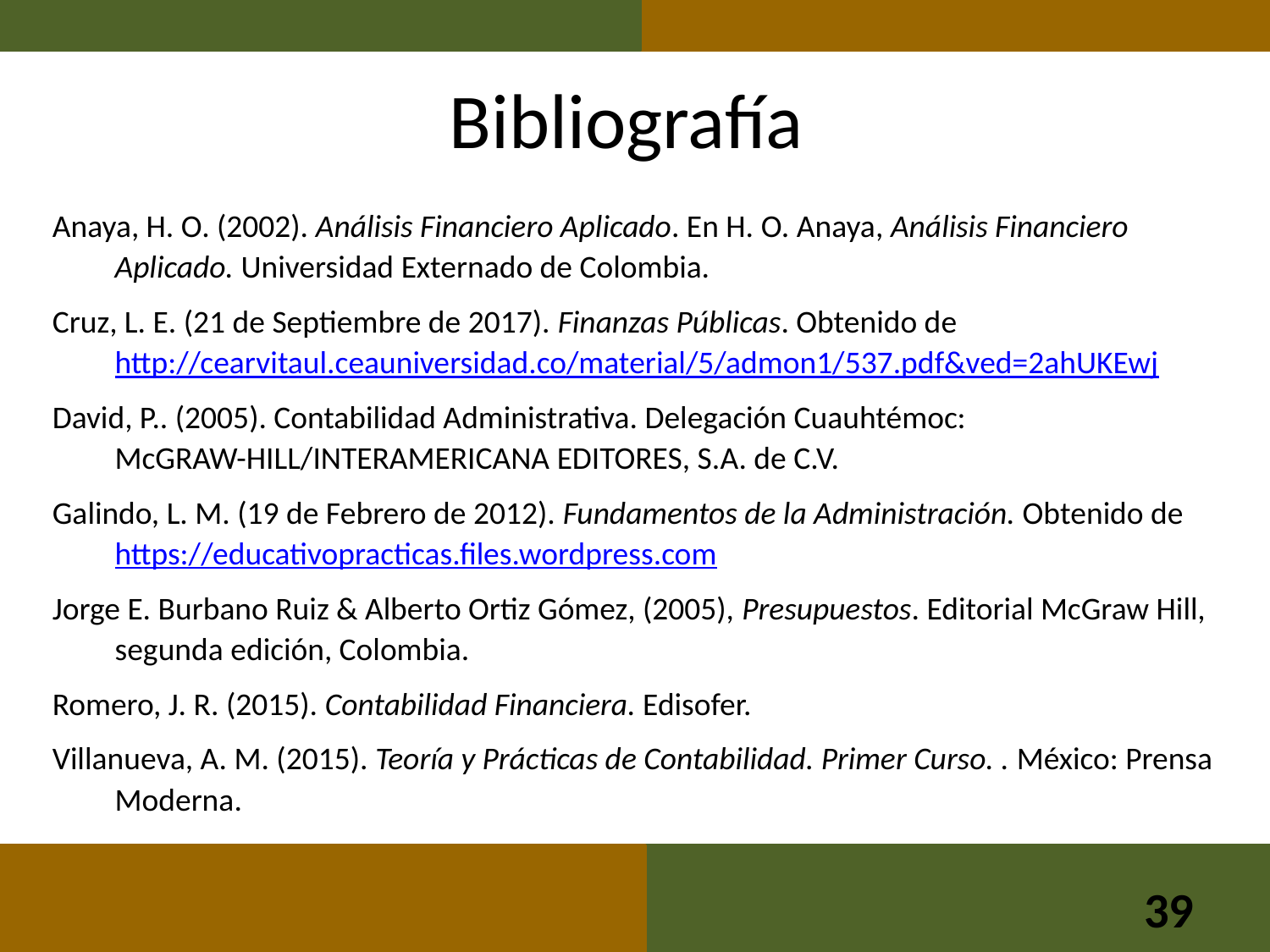

# Bibliografía
Anaya, H. O. (2002). Análisis Financiero Aplicado. En H. O. Anaya, Análisis Financiero Aplicado. Universidad Externado de Colombia.
Cruz, L. E. (21 de Septiembre de 2017). Finanzas Públicas. Obtenido de http://cearvitaul.ceauniversidad.co/material/5/admon1/537.pdf&ved=2ahUKEwj
David, P.. (2005). Contabilidad Administrativa. Delegación Cuauhtémoc: McGRAW-HILL/INTERAMERICANA EDITORES, S.A. de C.V.
Galindo, L. M. (19 de Febrero de 2012). Fundamentos de la Administración. Obtenido de https://educativopracticas.files.wordpress.com
Jorge E. Burbano Ruiz & Alberto Ortiz Gómez, (2005), Presupuestos. Editorial McGraw Hill, segunda edición, Colombia.
Romero, J. R. (2015). Contabilidad Financiera. Edisofer.
Villanueva, A. M. (2015). Teoría y Prácticas de Contabilidad. Primer Curso. . México: Prensa Moderna.
39